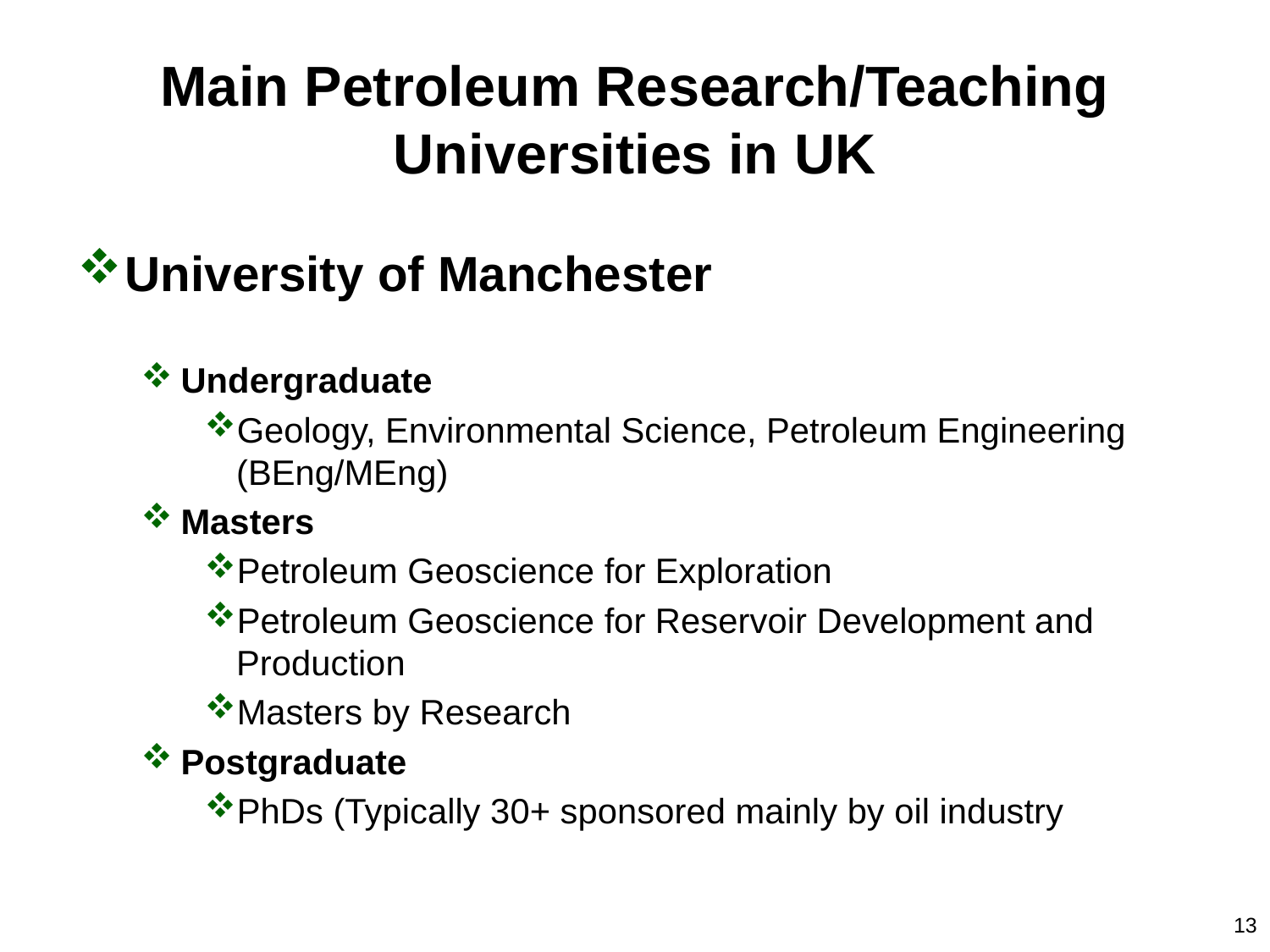

# Main Petroleum Research/Teaching Universities in UK
University of Manchester

Undergraduate
Geology, Environmental Science, Petroleum Engineering (BEng/MEng)
Masters
Petroleum Geoscience for Exploration
Petroleum Geoscience for Reservoir Development and Production
Masters by Research
Postgraduate
PhDs (Typically 30+ sponsored mainly by oil industry

13